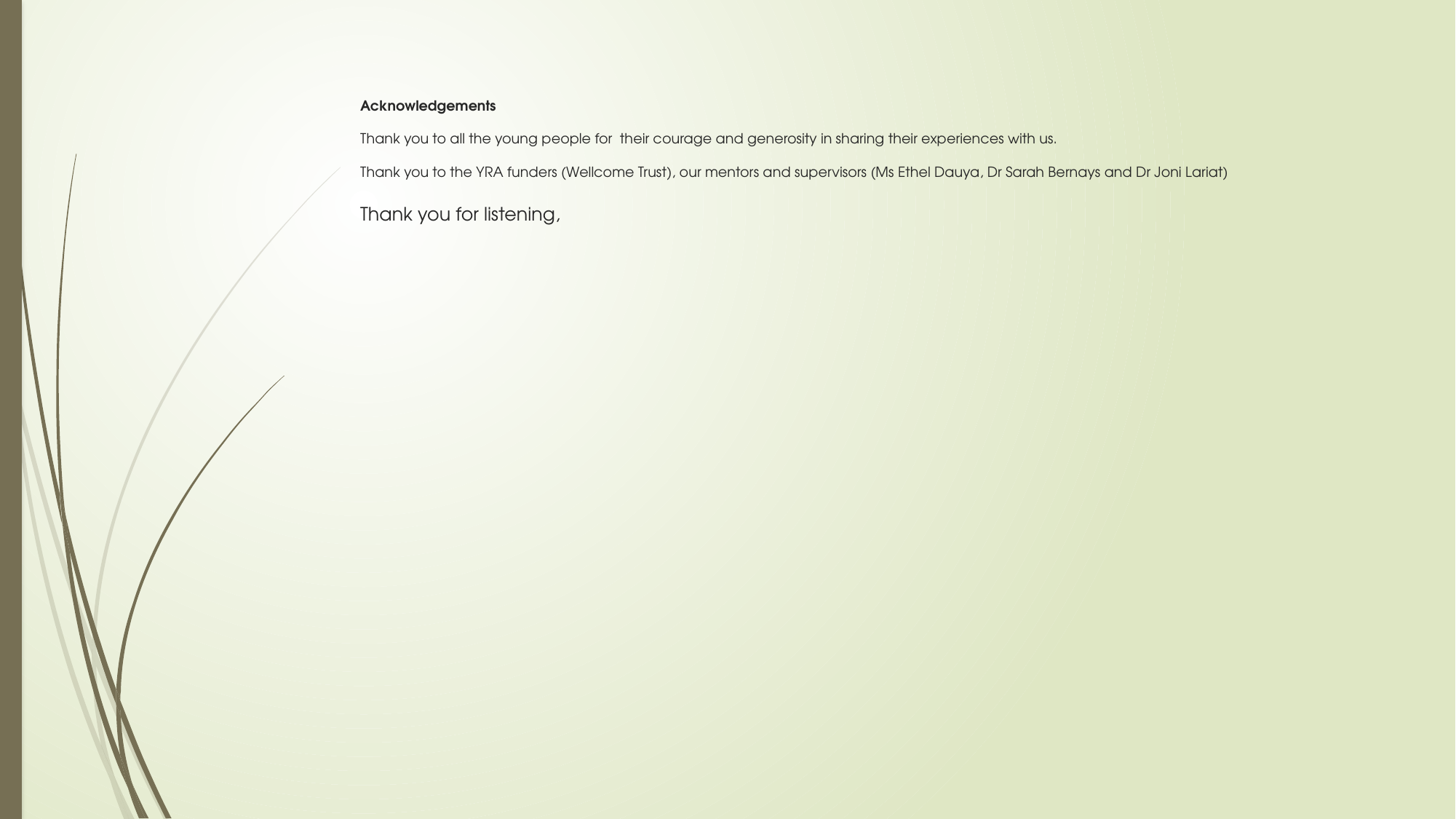

# Acknowledgements Thank you to all the young people for  their courage and generosity in sharing their experiences with us. Thank you to the YRA funders (Wellcome Trust), our mentors and supervisors (Ms Ethel Dauya, Dr Sarah Bernays and Dr Joni Lariat) Thank you for listening,